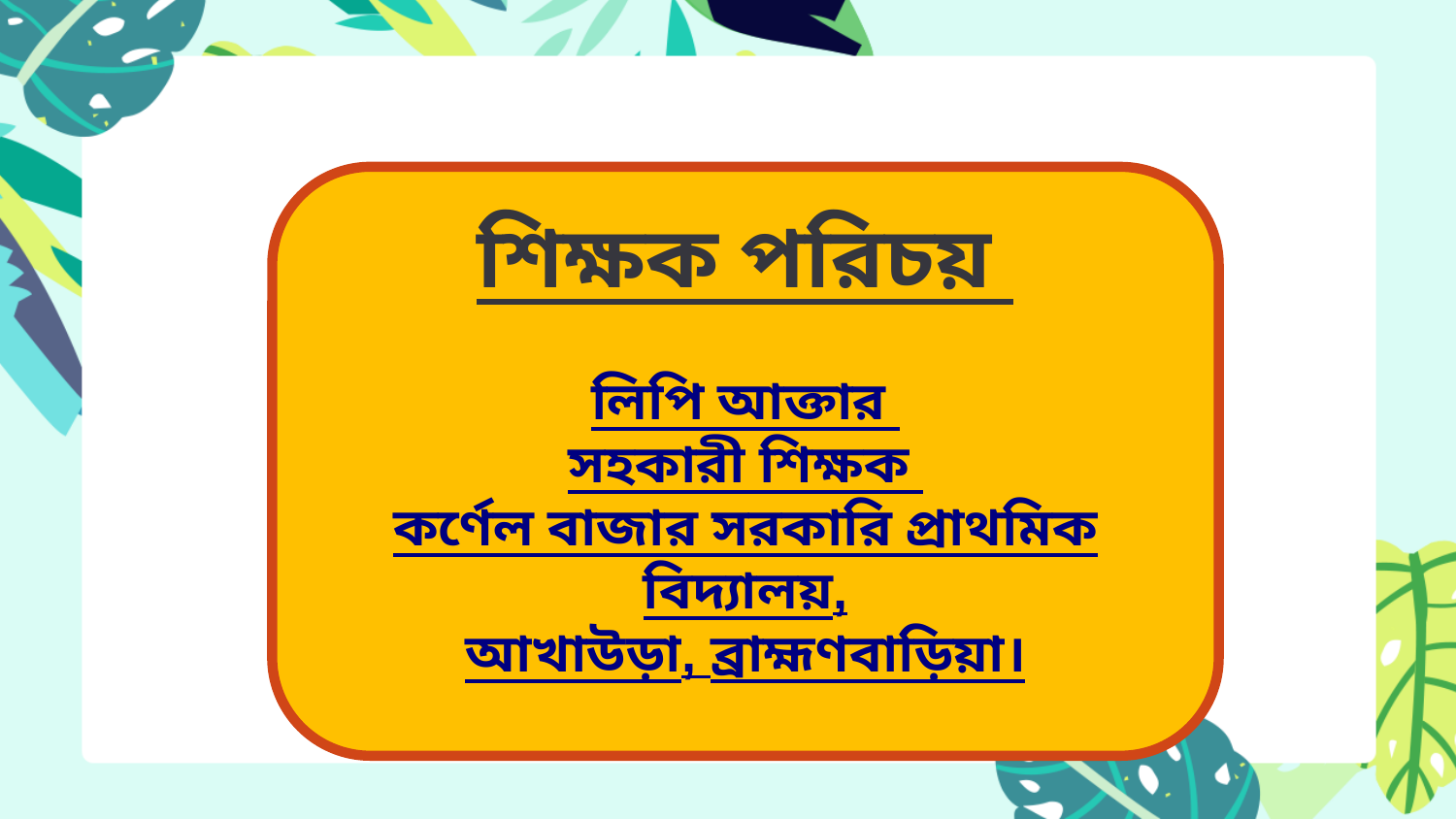

শিক্ষক পরিচয়

লিপি আক্তার
সহকারী শিক্ষক
কর্ণেল বাজার সরকারি প্রাথমিক বিদ্যালয়,
আখাউড়া, ব্রাহ্মণবাড়িয়া।